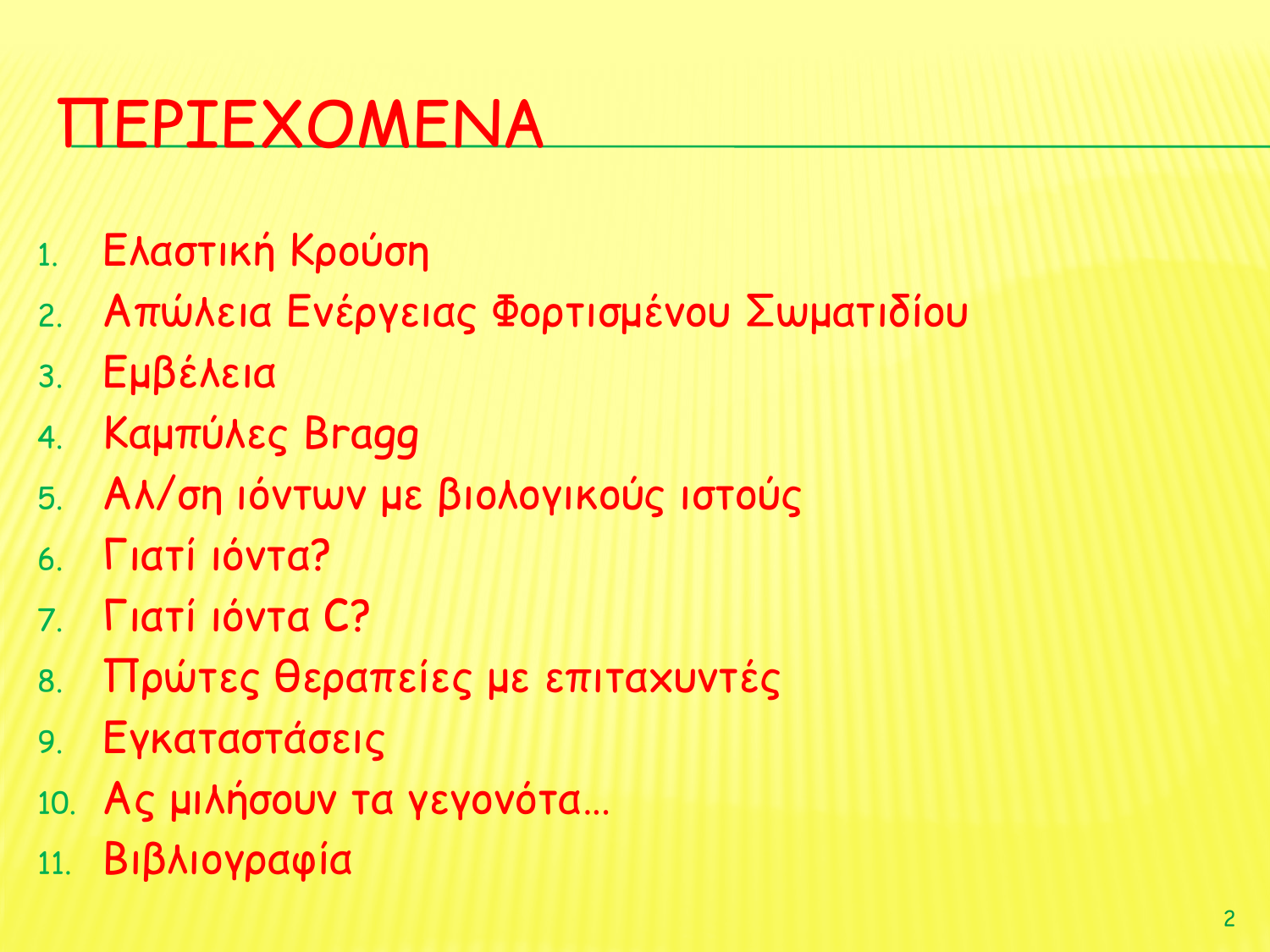

# ΠΕΡΙΕΧΟΜΕΝΑ
Ελαστική Κρούση
Απώλεια Ενέργειας Φορτισμένου Σωματιδίου
Εμβέλεια
Καμπύλες Bragg
Αλ/ση ιόντων με βιολογικούς ιστούς
Γιατί ιόντα?
Γιατί ιόντα C?
Πρώτες θεραπείες με επιταχυντές
Εγκαταστάσεις
Ας μιλήσουν τα γεγονότα…
Βιβλιογραφία
2